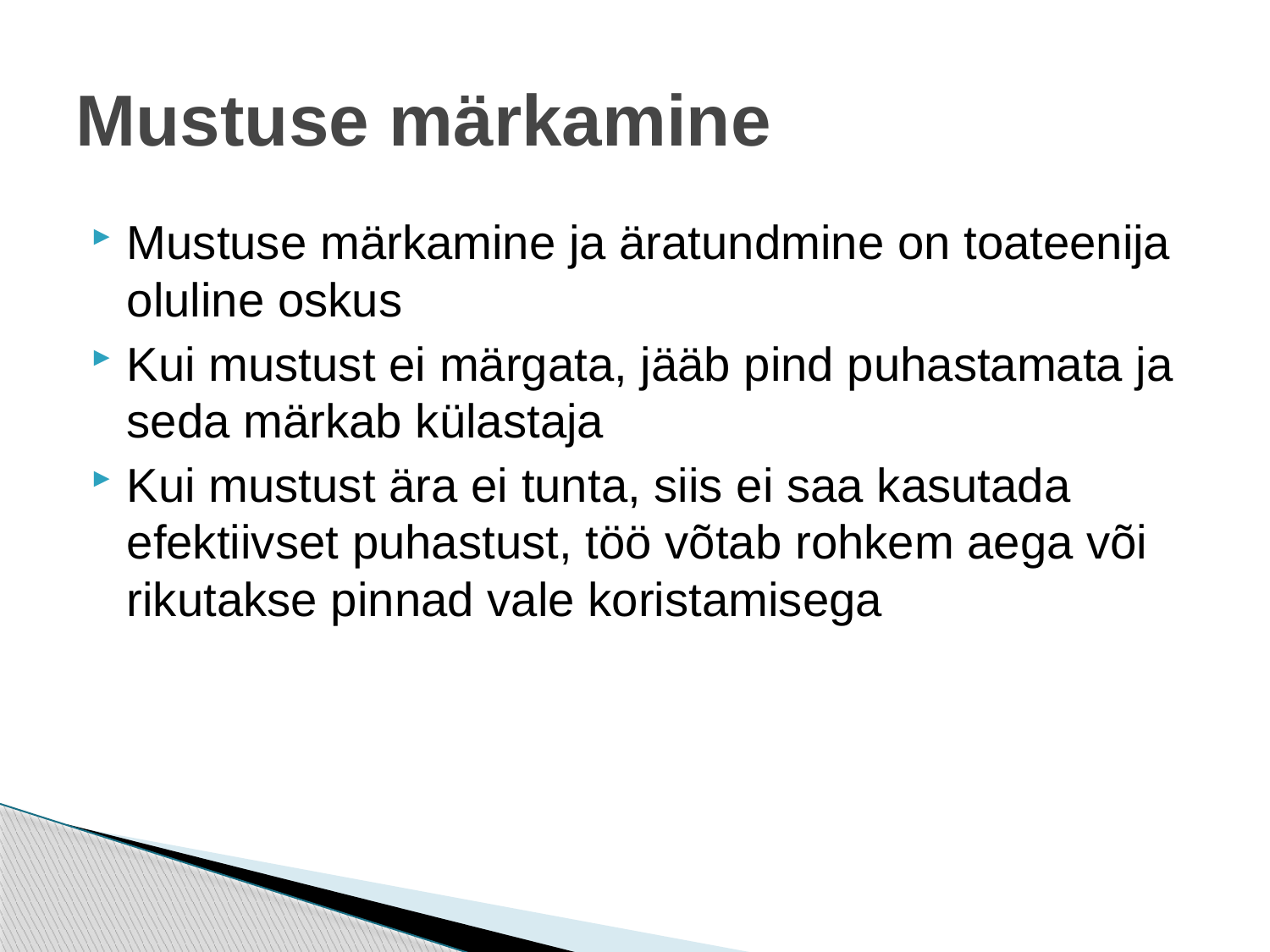

# Mustuse märkamine
Mustuse märkamine ja äratundmine on toateenija oluline oskus
Kui mustust ei märgata, jääb pind puhastamata ja seda märkab külastaja
Kui mustust ära ei tunta, siis ei saa kasutada efektiivset puhastust, töö võtab rohkem aega või rikutakse pinnad vale koristamisega